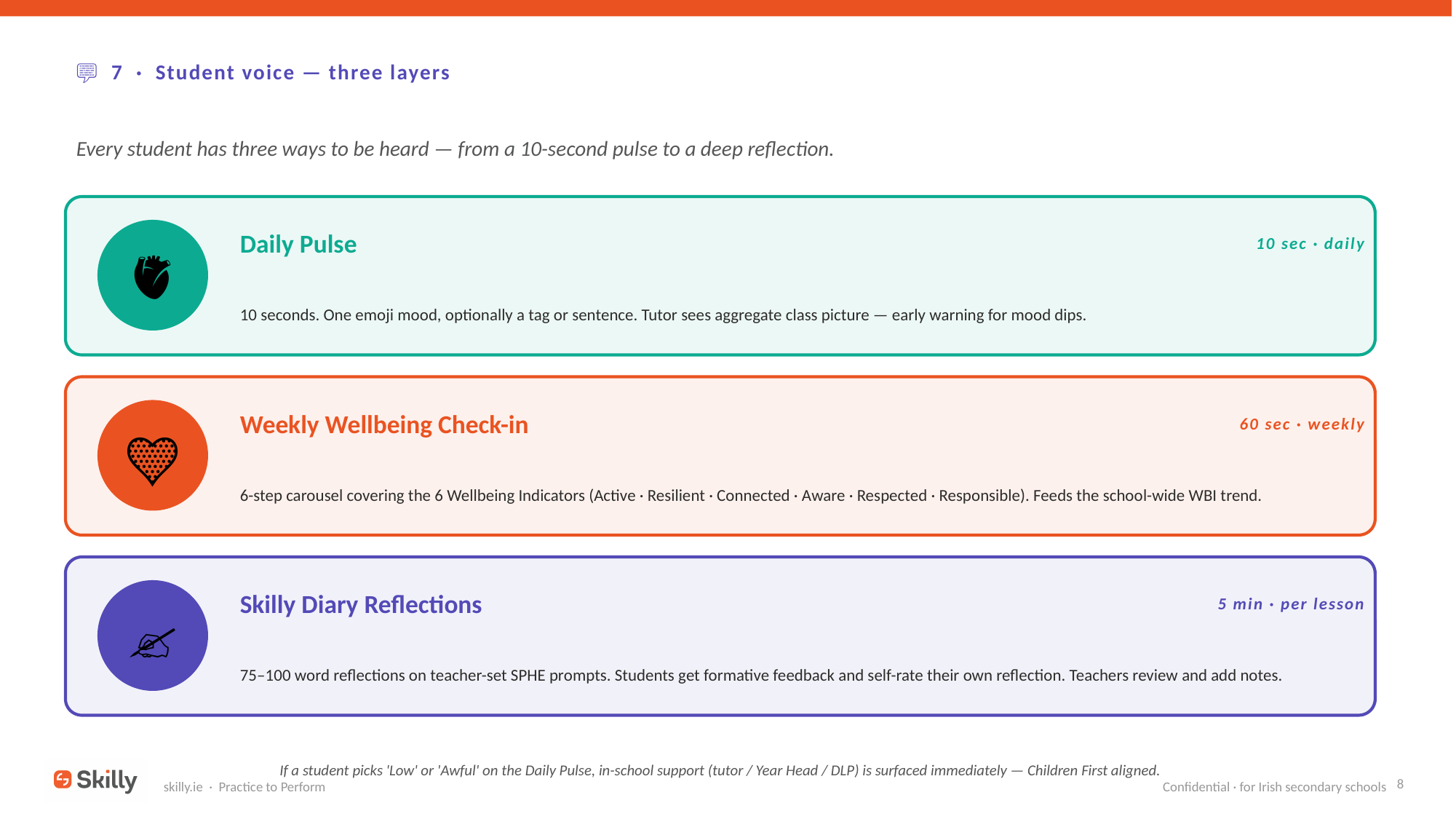

💬  7  ·  Student voice — three layers
Every student has three ways to be heard — from a 10-second pulse to a deep reflection.

Daily Pulse
10 sec · daily

🫀
10 seconds. One emoji mood, optionally a tag or sentence. Tutor sees aggregate class picture — early warning for mood dips.

Weekly Wellbeing Check-in
60 sec · weekly

💛
6-step carousel covering the 6 Wellbeing Indicators (Active · Resilient · Connected · Aware · Respected · Responsible). Feeds the school-wide WBI trend.

Skilly Diary Reflections
5 min · per lesson

✍️
75–100 word reflections on teacher-set SPHE prompts. Students get formative feedback and self-rate their own reflection. Teachers review and add notes.
If a student picks 'Low' or 'Awful' on the Daily Pulse, in-school support (tutor / Year Head / DLP) is surfaced immediately — Children First aligned.
8